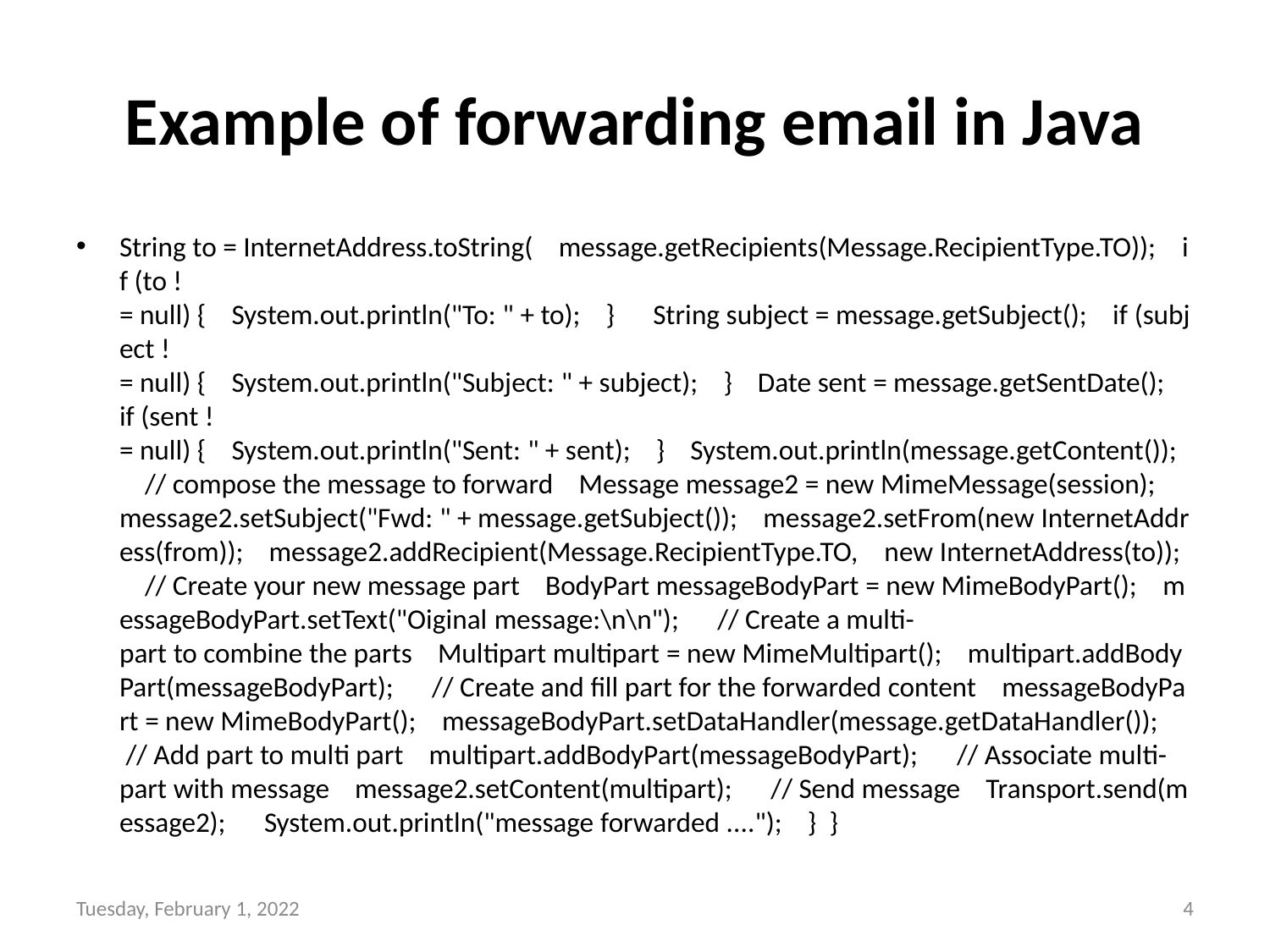

# Example of forwarding email in Java
String to = InternetAddress.toString(    message.getRecipients(Message.RecipientType.TO));    if (to != null) {    System.out.println("To: " + to);    }      String subject = message.getSubject();    if (subject != null) {    System.out.println("Subject: " + subject);    }    Date sent = message.getSentDate();    if (sent != null) {    System.out.println("Sent: " + sent);    }    System.out.println(message.getContent());      // compose the message to forward    Message message2 = new MimeMessage(session);    message2.setSubject("Fwd: " + message.getSubject());    message2.setFrom(new InternetAddress(from));    message2.addRecipient(Message.RecipientType.TO,    new InternetAddress(to));      // Create your new message part    BodyPart messageBodyPart = new MimeBodyPart();    messageBodyPart.setText("Oiginal message:\n\n");      // Create a multi-part to combine the parts    Multipart multipart = new MimeMultipart();    multipart.addBodyPart(messageBodyPart);      // Create and fill part for the forwarded content    messageBodyPart = new MimeBodyPart();    messageBodyPart.setDataHandler(message.getDataHandler());      // Add part to multi part    multipart.addBodyPart(messageBodyPart);      // Associate multi-part with message    message2.setContent(multipart);      // Send message    Transport.send(message2);      System.out.println("message forwarded ....");    }  }
Tuesday, February 1, 2022
4